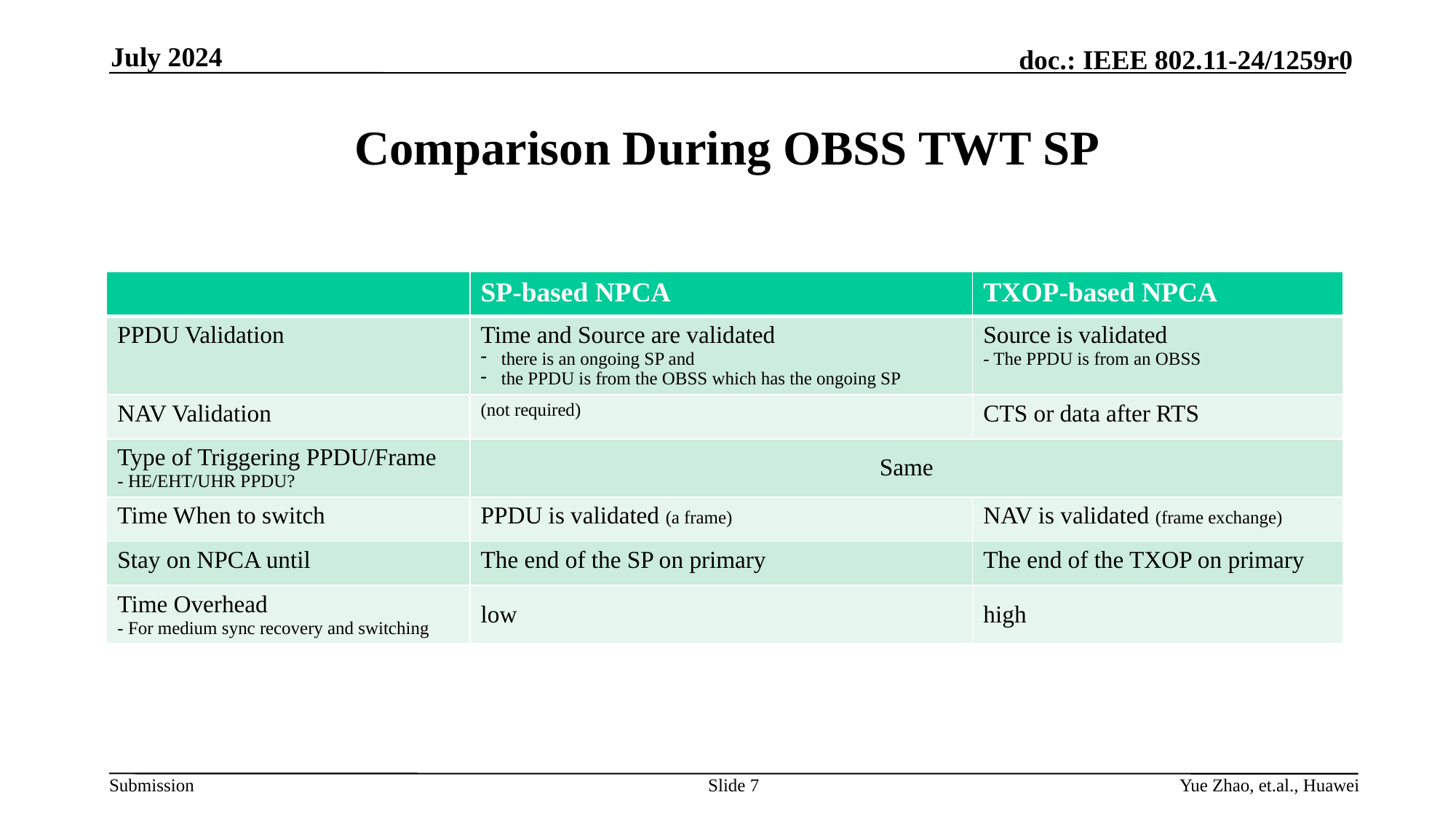

July 2024
# Comparison During OBSS TWT SP
|  | SP-based NPCA | TXOP-based NPCA |
| --- | --- | --- |
| PPDU Validation | Time and Source are validated there is an ongoing SP and the PPDU is from the OBSS which has the ongoing SP | Source is validated - The PPDU is from an OBSS |
| NAV Validation | (not required) | CTS or data after RTS |
| Type of Triggering PPDU/Frame - HE/EHT/UHR PPDU? | Same |  |
| Time When to switch | PPDU is validated (a frame) | NAV is validated (frame exchange) |
| Stay on NPCA until | The end of the SP on primary | The end of the TXOP on primary |
| Time Overhead - For medium sync recovery and switching | low | high |
Slide 7
Yue Zhao, et.al., Huawei